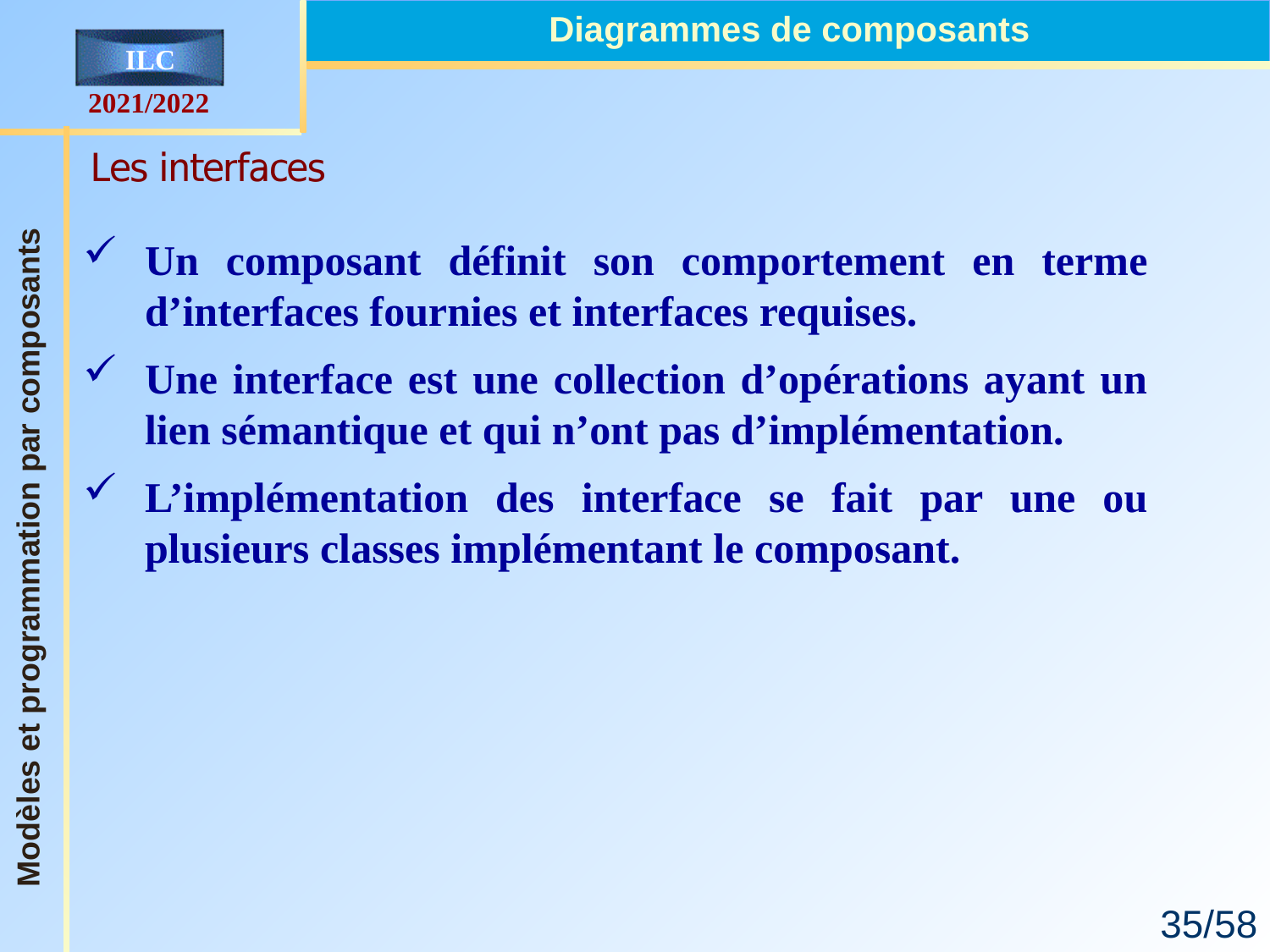

Diagrammes de composants
Les interfaces
Un composant définit son comportement en terme d’interfaces fournies et interfaces requises.

Une interface est une collection d’opérations ayant un lien sémantique et qui n’ont pas d’implémentation.

L’implémentation des interface se fait par une ou plusieurs classes implémentant le composant.